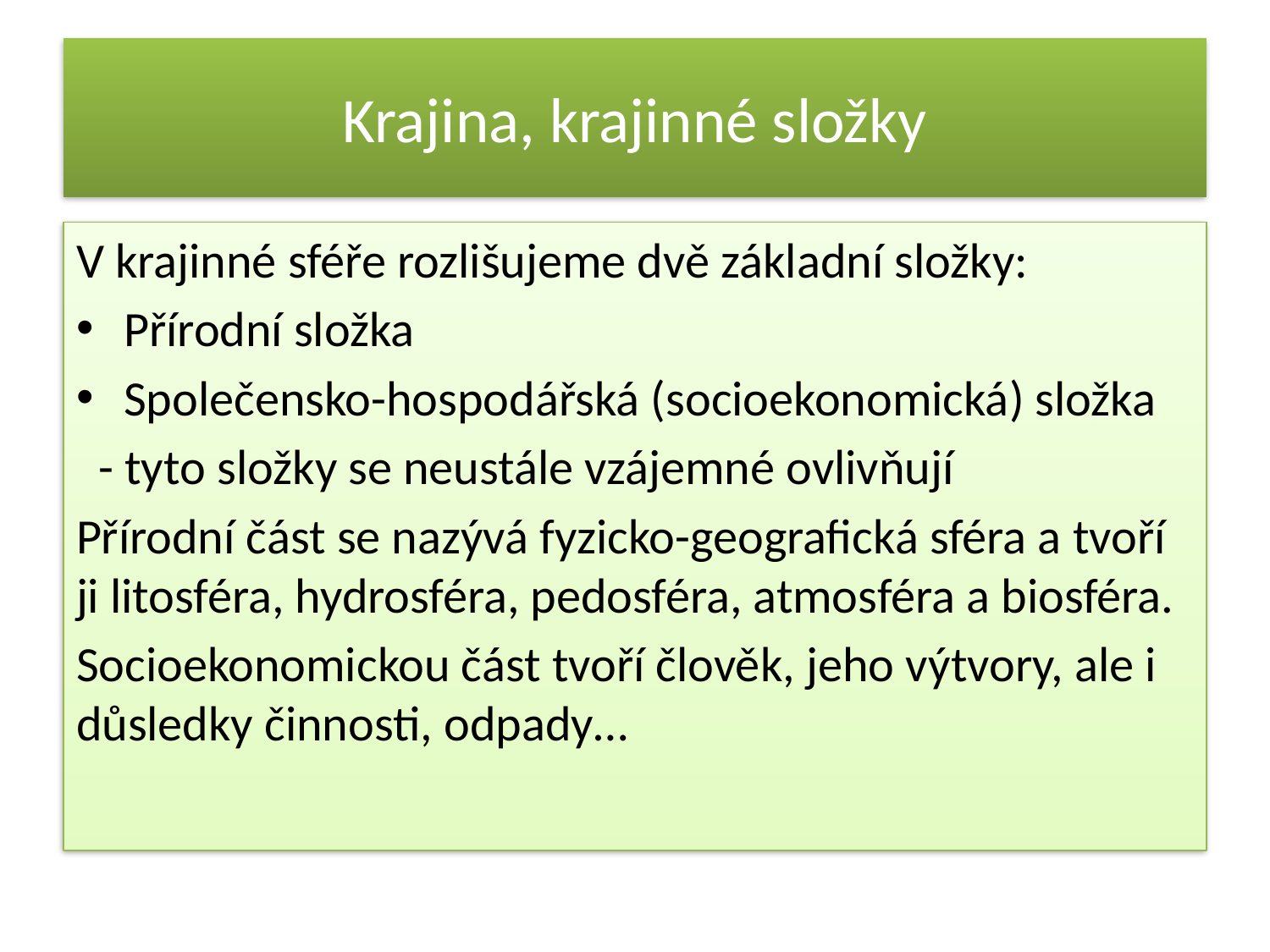

# Krajina, krajinné složky
V krajinné sféře rozlišujeme dvě základní složky:
Přírodní složka
Společensko-hospodářská (socioekonomická) složka
  - tyto složky se neustále vzájemné ovlivňují
Přírodní část se nazývá fyzicko-geografická sféra a tvoří ji litosféra, hydrosféra, pedosféra, atmosféra a biosféra.
Socioekonomickou část tvoří člověk, jeho výtvory, ale i důsledky činnosti, odpady…